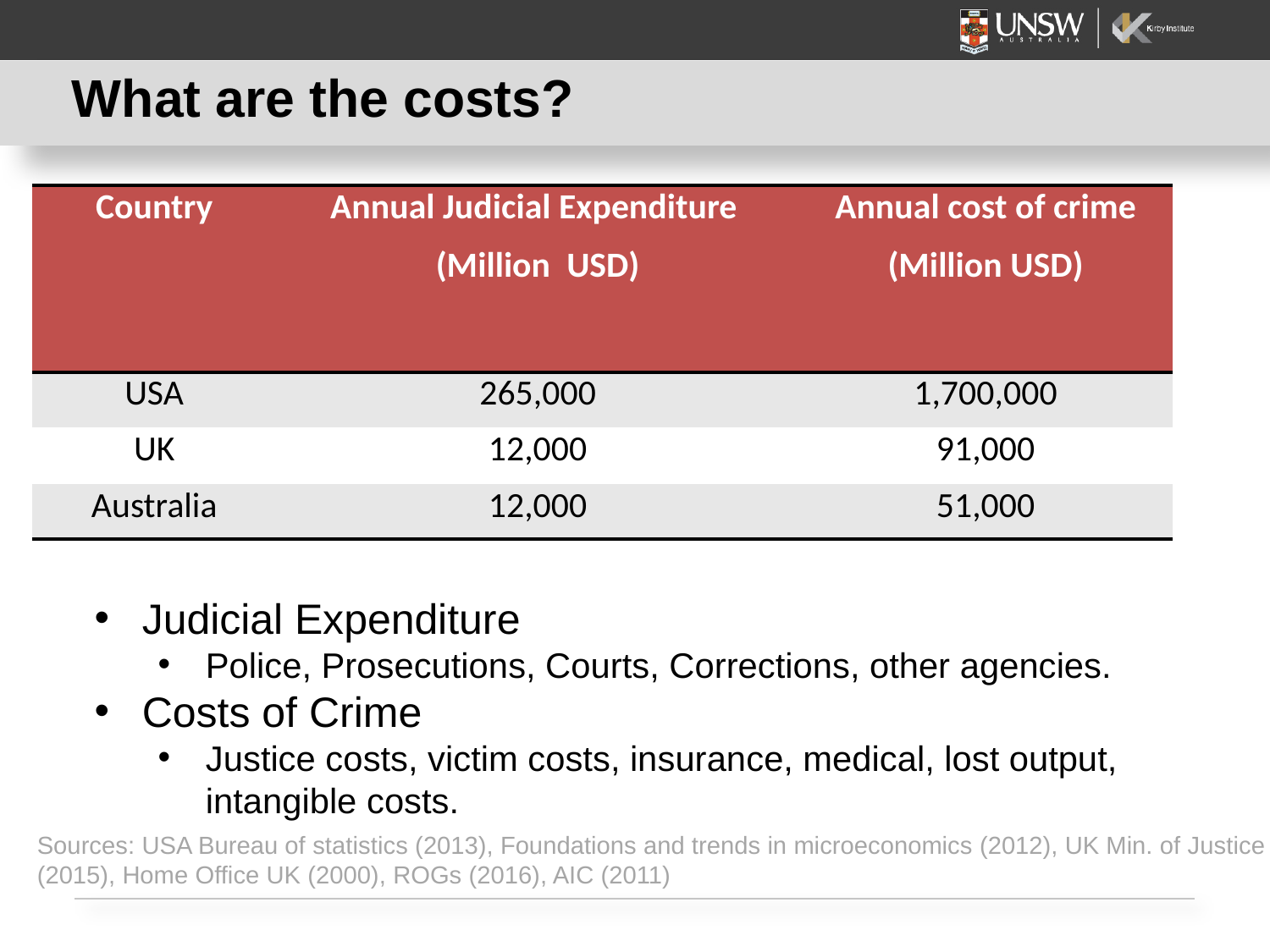

# What are the costs?
| Country | Annual Judicial Expenditure (Million USD) | Annual cost of crime (Million USD) |
| --- | --- | --- |
| USA | 265,000 | 1,700,000 |
| UK | 12,000 | 91,000 |
| Australia | 12,000 | 51,000 |
Judicial Expenditure
Police, Prosecutions, Courts, Corrections, other agencies.
Costs of Crime
Justice costs, victim costs, insurance, medical, lost output, intangible costs.
Sources: USA Bureau of statistics (2013), Foundations and trends in microeconomics (2012), UK Min. of Justice (2015), Home Office UK (2000), ROGs (2016), AIC (2011)